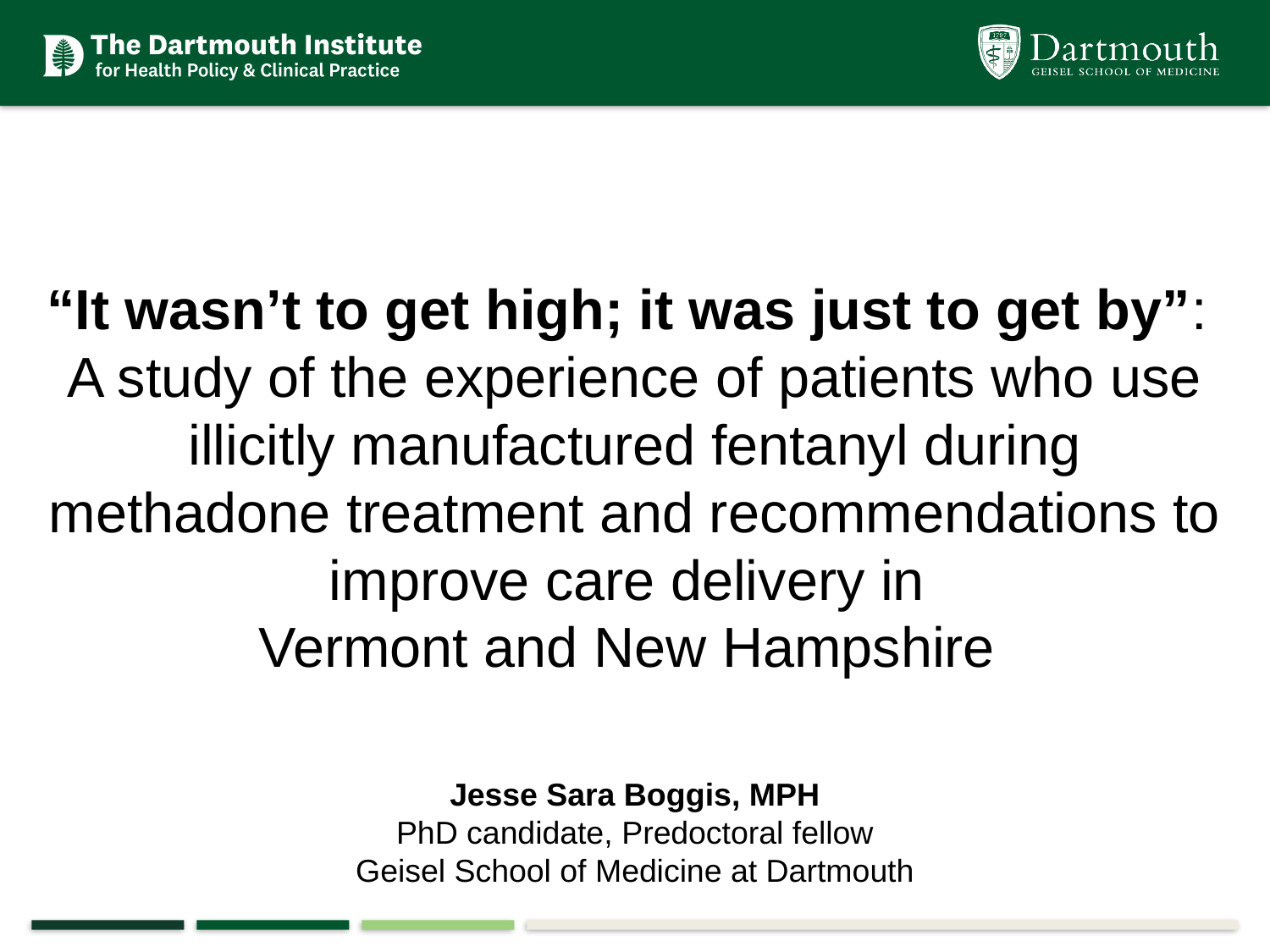

# “It wasn’t to get high; it was just to get by”: A study of the experience of patients who use illicitly manufactured fentanyl during methadone treatment and recommendations to improve care delivery in Vermont and New Hampshire

Jesse Sara Boggis, MPH
PhD candidate, Predoctoral fellow
Geisel School of Medicine at Dartmouth